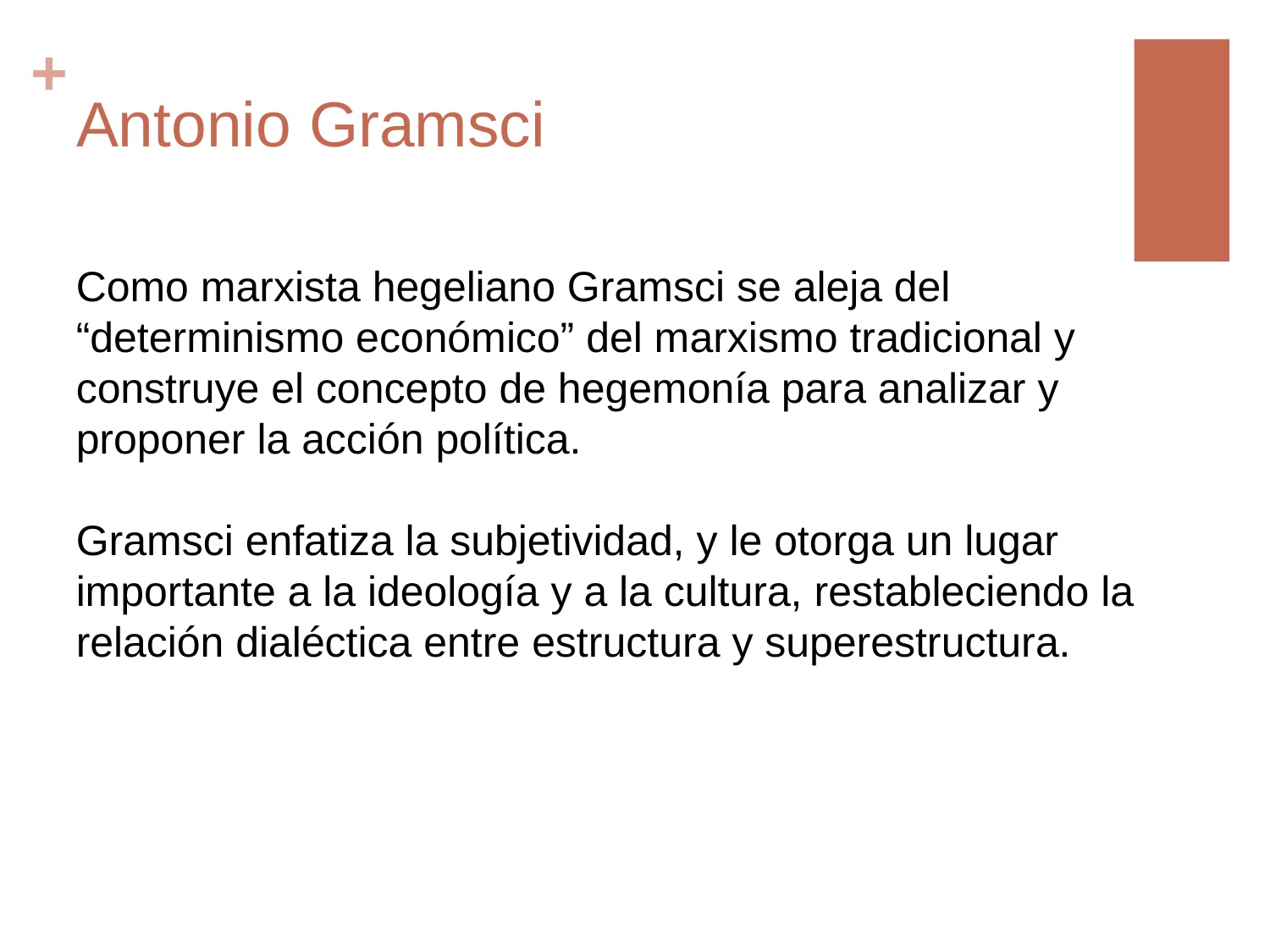

# Antonio Gramsci
Como marxista hegeliano Gramsci se aleja del “determinismo económico” del marxismo tradicional y construye el concepto de hegemonía para analizar y proponer la acción política.

Gramsci enfatiza la subjetividad, y le otorga un lugar importante a la ideología y a la cultura, restableciendo la relación dialéctica entre estructura y superestructura.